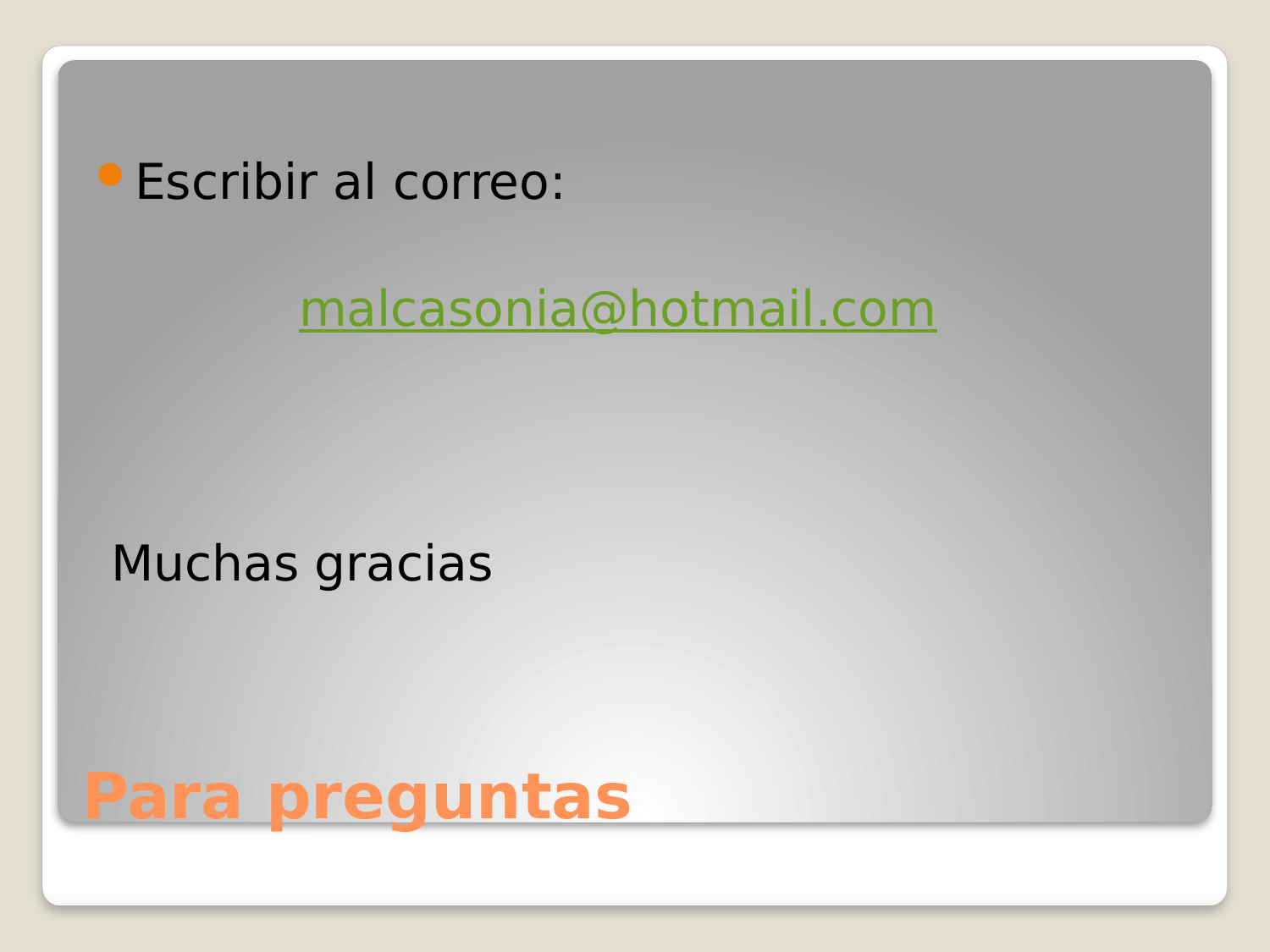

Escribir al correo:

            malcasonia@hotmail.com

Muchas gracias
# Para preguntas